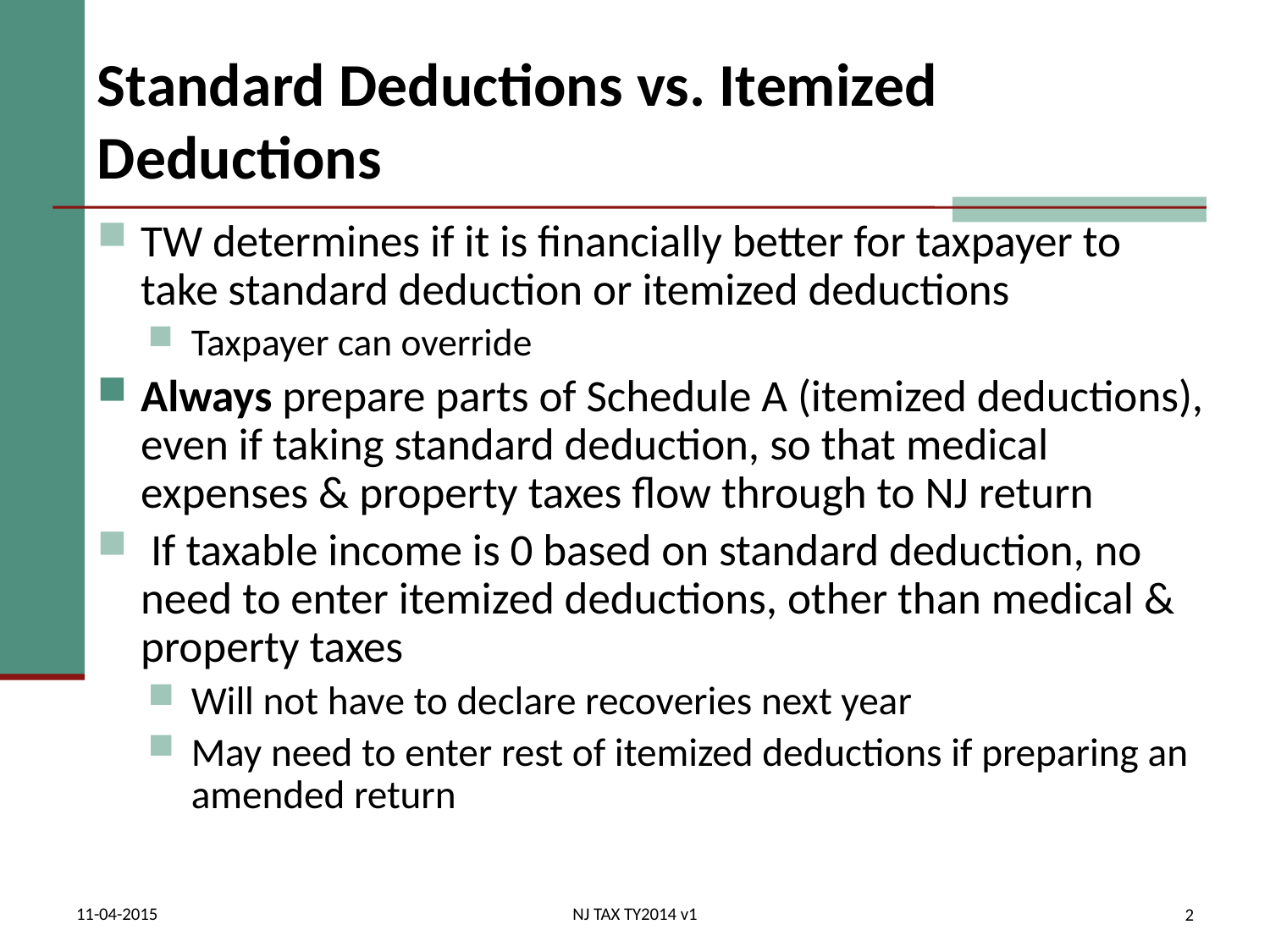

# Standard Deductions vs. Itemized Deductions
TW determines if it is financially better for taxpayer to take standard deduction or itemized deductions
Taxpayer can override
Always prepare parts of Schedule A (itemized deductions), even if taking standard deduction, so that medical expenses & property taxes flow through to NJ return
 If taxable income is 0 based on standard deduction, no need to enter itemized deductions, other than medical & property taxes
Will not have to declare recoveries next year
May need to enter rest of itemized deductions if preparing an amended return

11-04-2015
NJ TAX TY2014 v1
2